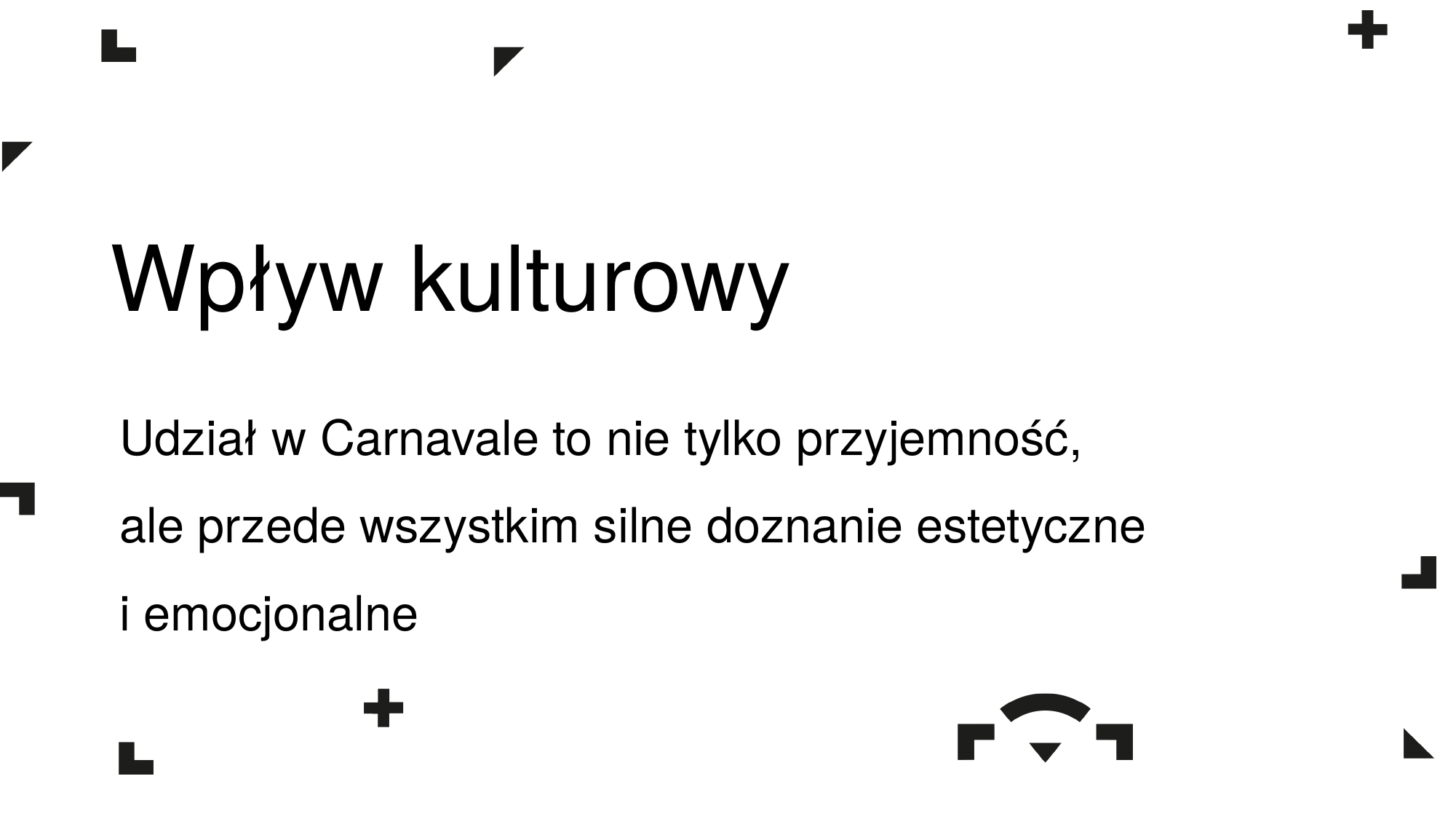

# Wpływ kulturowy
Udział w Carnavale to nie tylko przyjemność,
ale przede wszystkim silne doznanie estetyczne
i emocjonalne